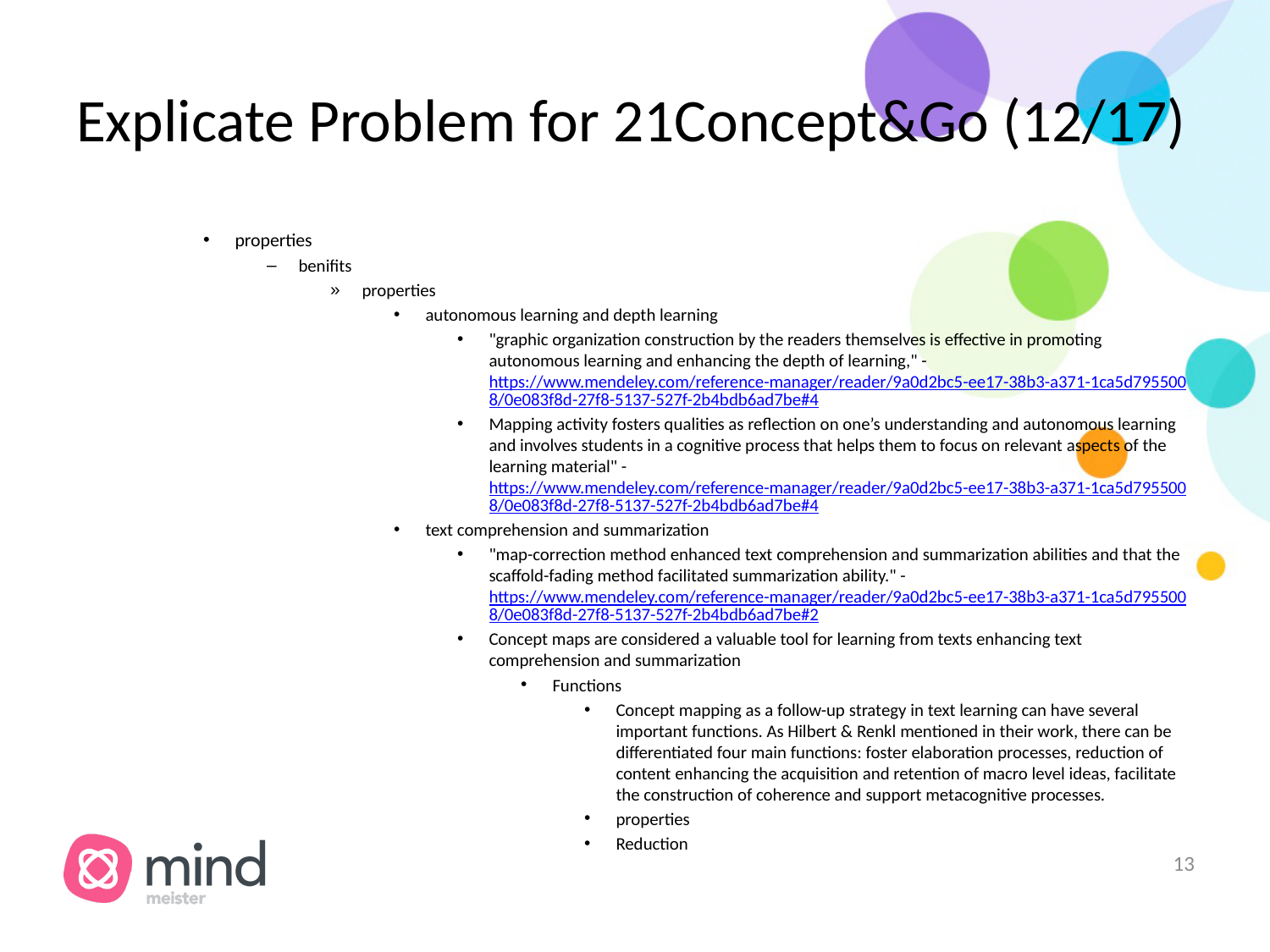

# Explicate Problem for 21Concept&Go (12/17)
properties
benifits
properties
autonomous learning and depth learning
"graphic organization construction by the readers themselves is effective in promoting autonomous learning and enhancing the depth of learning," - https://www.mendeley.com/reference-manager/reader/9a0d2bc5-ee17-38b3-a371-1ca5d7955008/0e083f8d-27f8-5137-527f-2b4bdb6ad7be#4
Mapping activity fosters qualities as reflection on one’s understanding and autonomous learning and involves students in a cognitive process that helps them to focus on relevant aspects of the learning material" - https://www.mendeley.com/reference-manager/reader/9a0d2bc5-ee17-38b3-a371-1ca5d7955008/0e083f8d-27f8-5137-527f-2b4bdb6ad7be#4
text comprehension and summarization
"map-correction method enhanced text comprehension and summarization abilities and that the scaffold-fading method facilitated summarization ability." - https://www.mendeley.com/reference-manager/reader/9a0d2bc5-ee17-38b3-a371-1ca5d7955008/0e083f8d-27f8-5137-527f-2b4bdb6ad7be#2
Concept maps are considered a valuable tool for learning from texts enhancing text comprehension and summarization
Functions
Concept mapping as a follow-up strategy in text learning can have several important functions. As Hilbert & Renkl mentioned in their work, there can be differentiated four main functions: foster elaboration processes, reduction of content enhancing the acquisition and retention of macro level ideas, facilitate the construction of coherence and support metacognitive processes.
properties
Reduction
13